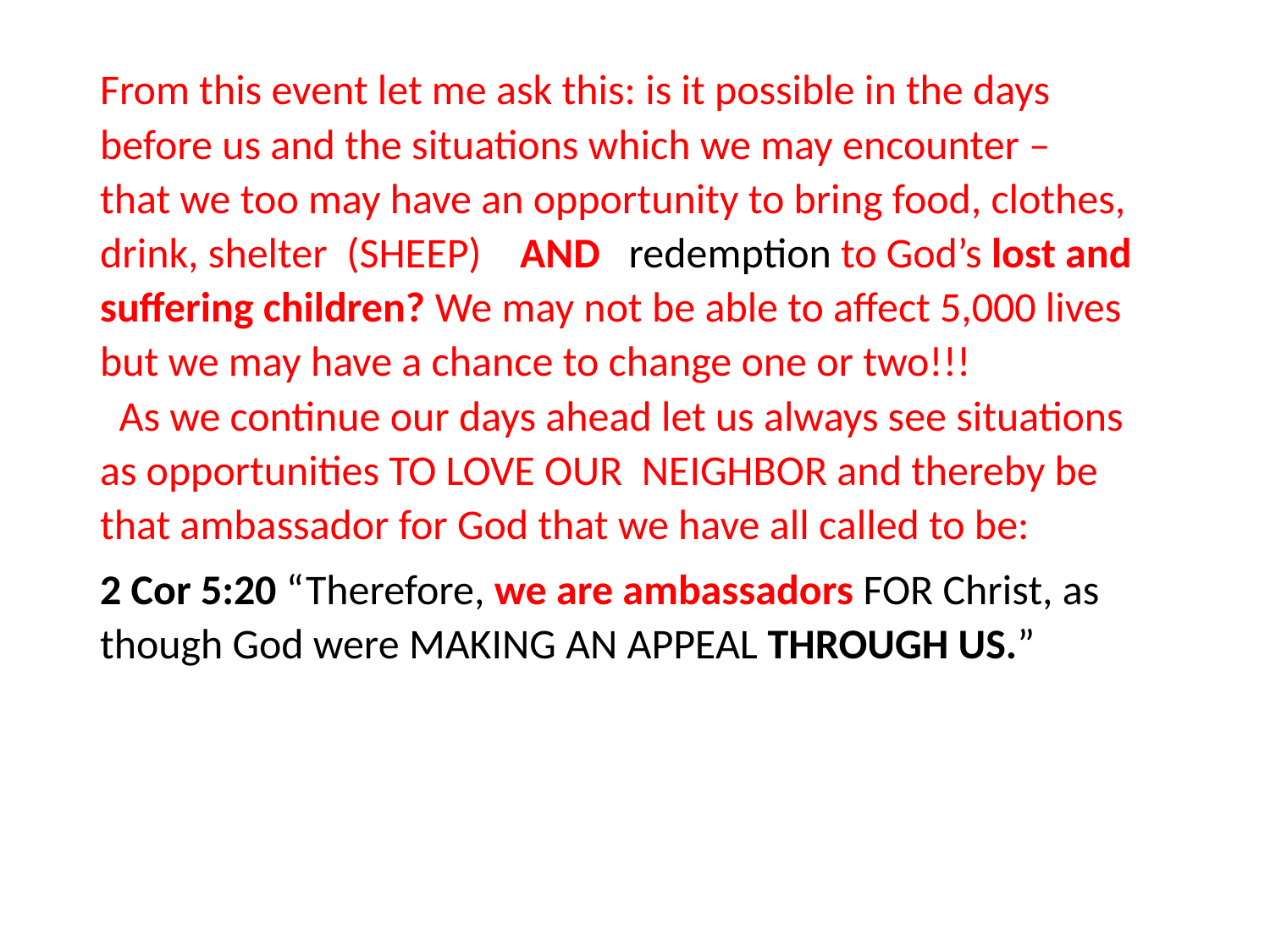

#
From this event let me ask this: is it possible in the days before us and the situations which we may encounter –      that we too may have an opportunity to bring food, clothes, drink, shelter  (SHEEP)    AND   redemption to God’s lost and suffering children? We may not be able to affect 5,000 lives but we may have a chance to change one or two!!!                       As we continue our days ahead let us always see situations as opportunities TO LOVE OUR  NEIGHBOR and thereby be that ambassador for God that we have all called to be:
2 Cor 5:20 “Therefore, we are ambassadors FOR Christ, as though God were MAKING AN APPEAL THROUGH US.”